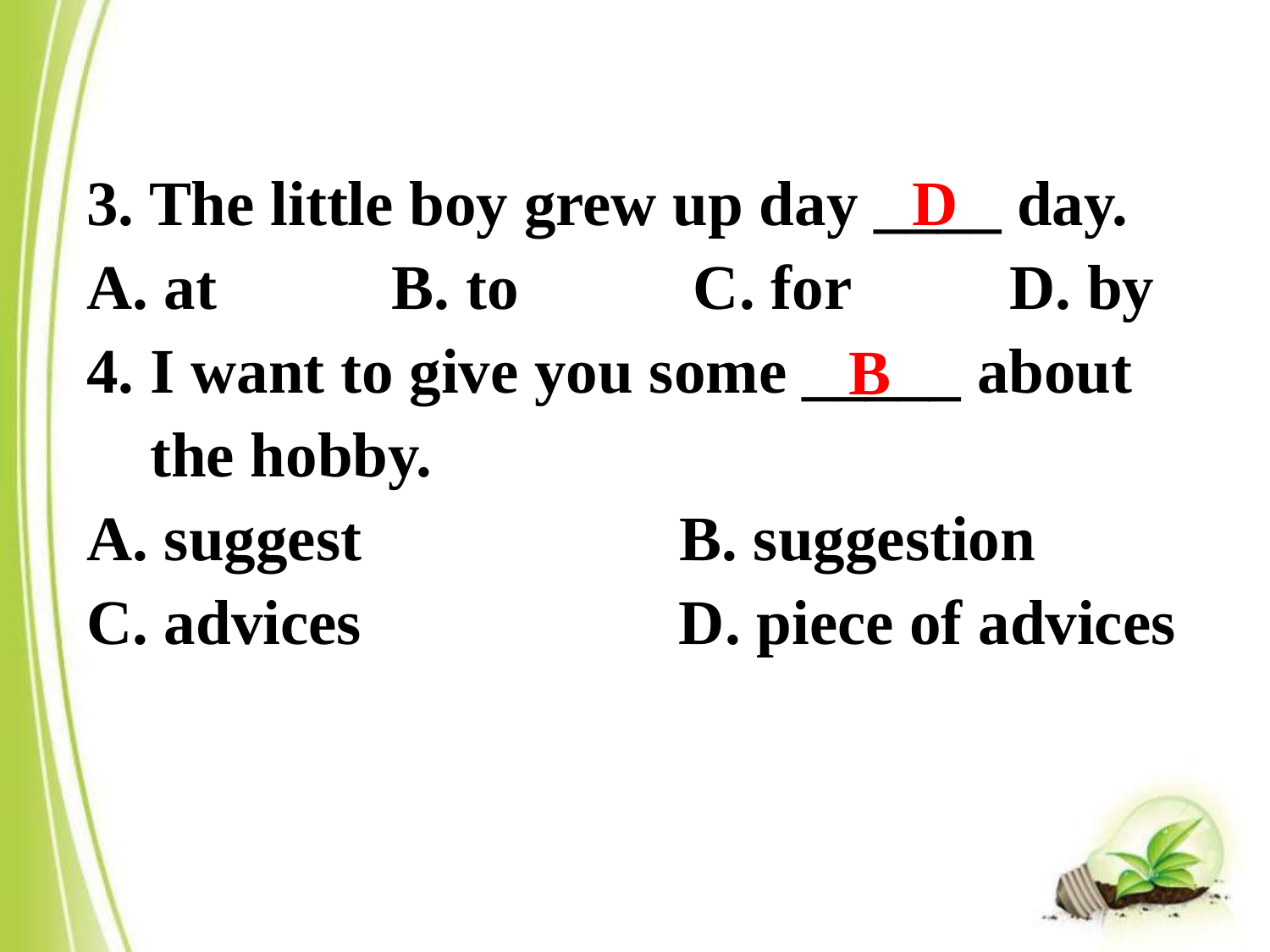

3. The little boy grew up day ____ day.
A. at           B. to           C. for          D. by
4. I want to give you some _____ about
    the hobby.
A. suggest                    B. suggestion
C. advices                    D. piece of advices
D

B